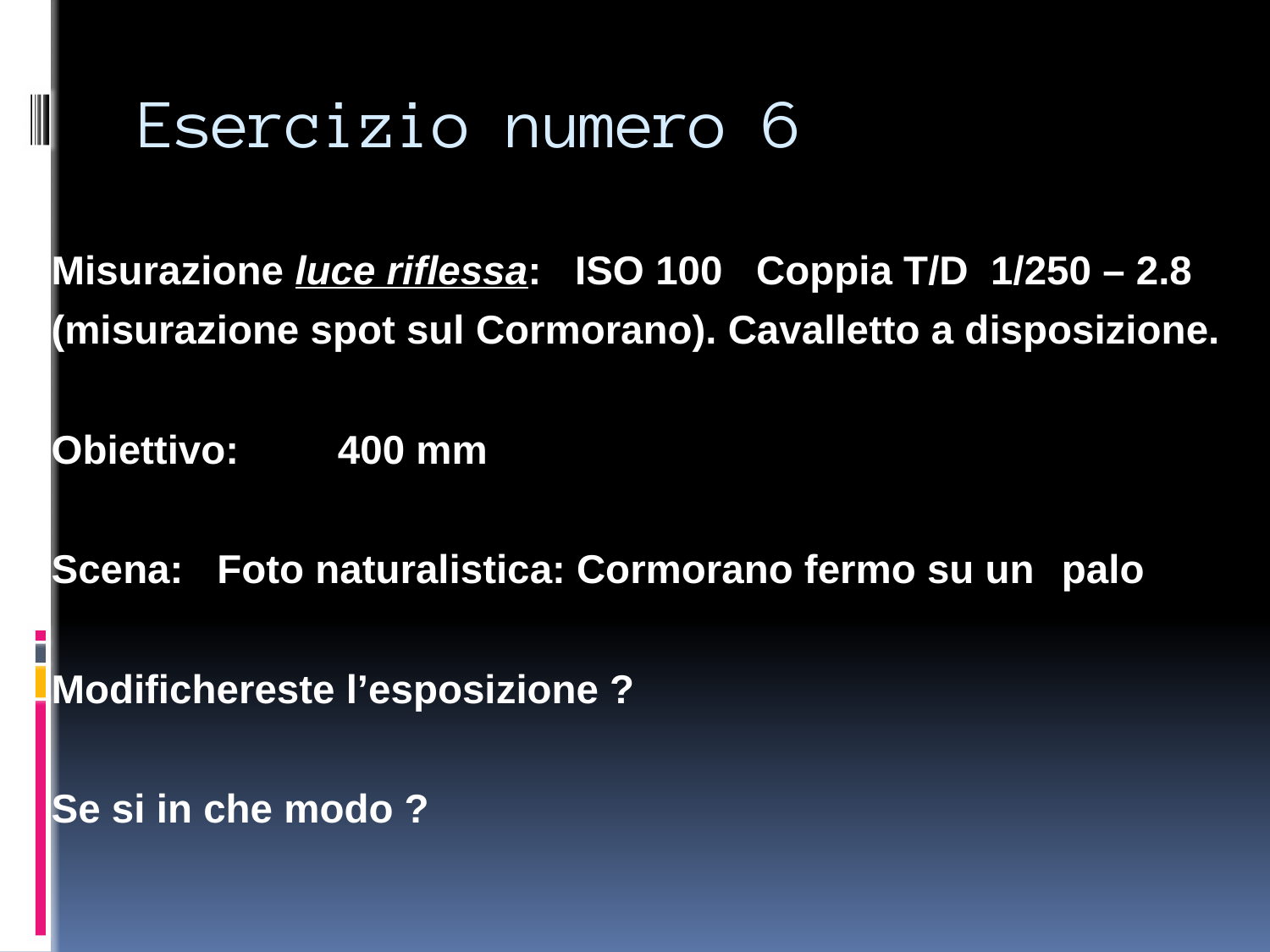

# Esercizio numero 6
Misurazione luce riflessa:   ISO 100   Coppia T/D  1/250 – 2.8
(misurazione spot sul Cormorano). Cavalletto a disposizione.

Obiettivo: 		400 mm

Scena: 			Foto naturalistica: Cormorano fermo su un 				palo

Modifichereste l’esposizione ?

Se si in che modo ?